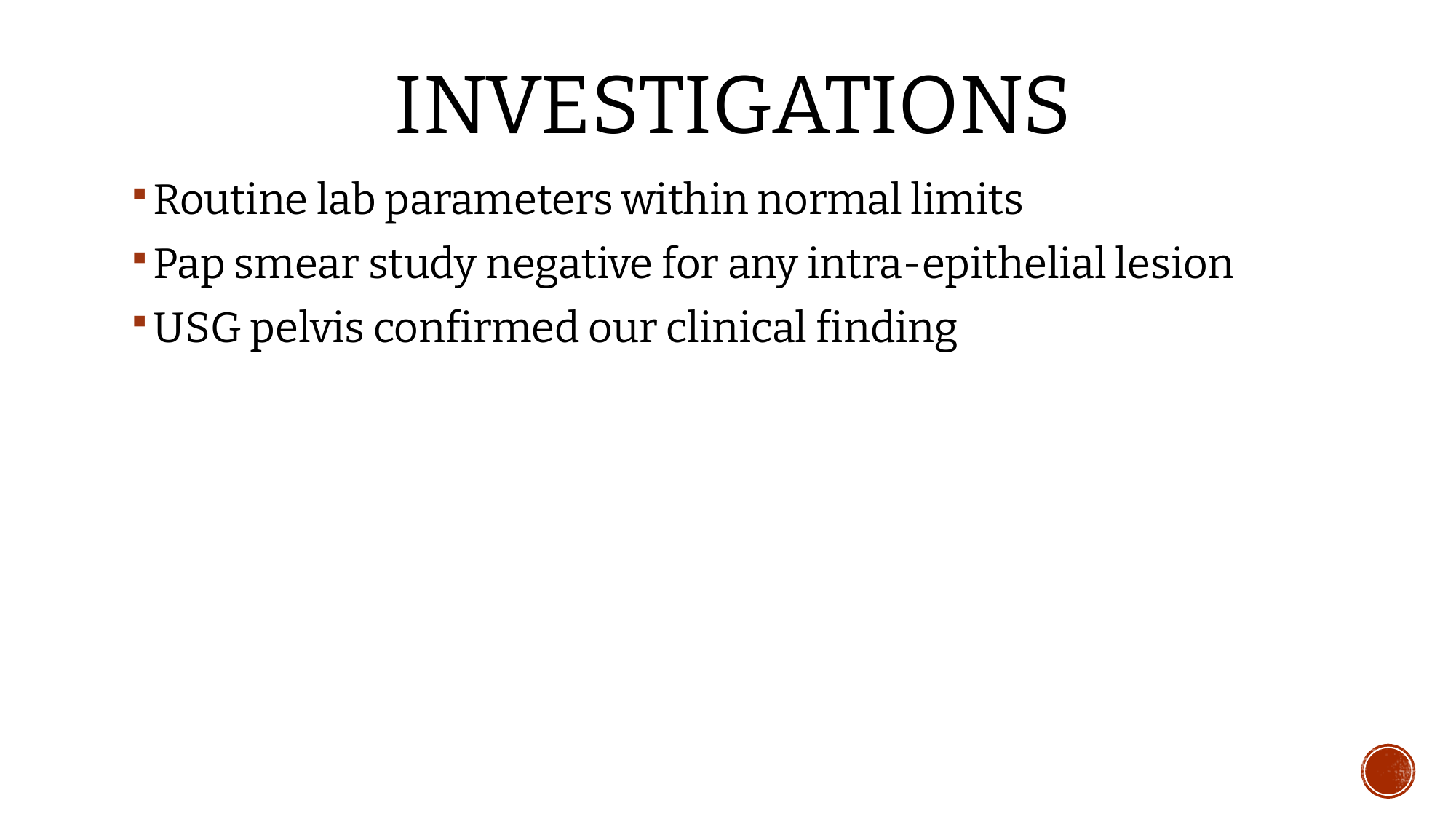

# INVESTIGATIONS
Routine lab parameters within normal limits
Pap smear study negative for any intra-epithelial lesion
USG pelvis confirmed our clinical finding